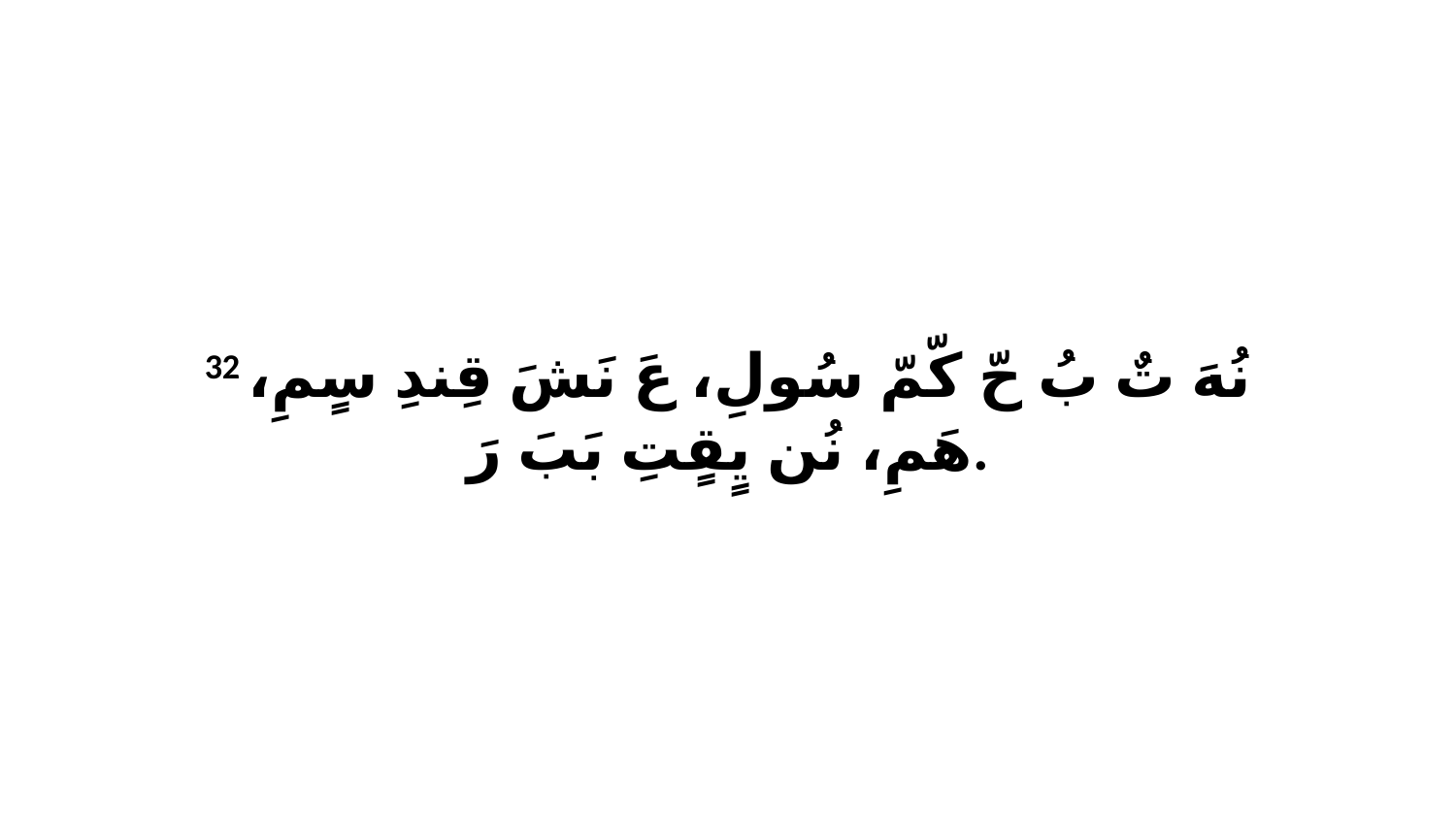

32 نُهَ تٌ بُ حّ كّمّ سُولِ، عَ نَشَ قِندِ سٍمِ، هَمِ، نُن يٍقٍتِ بَبَ رَ.